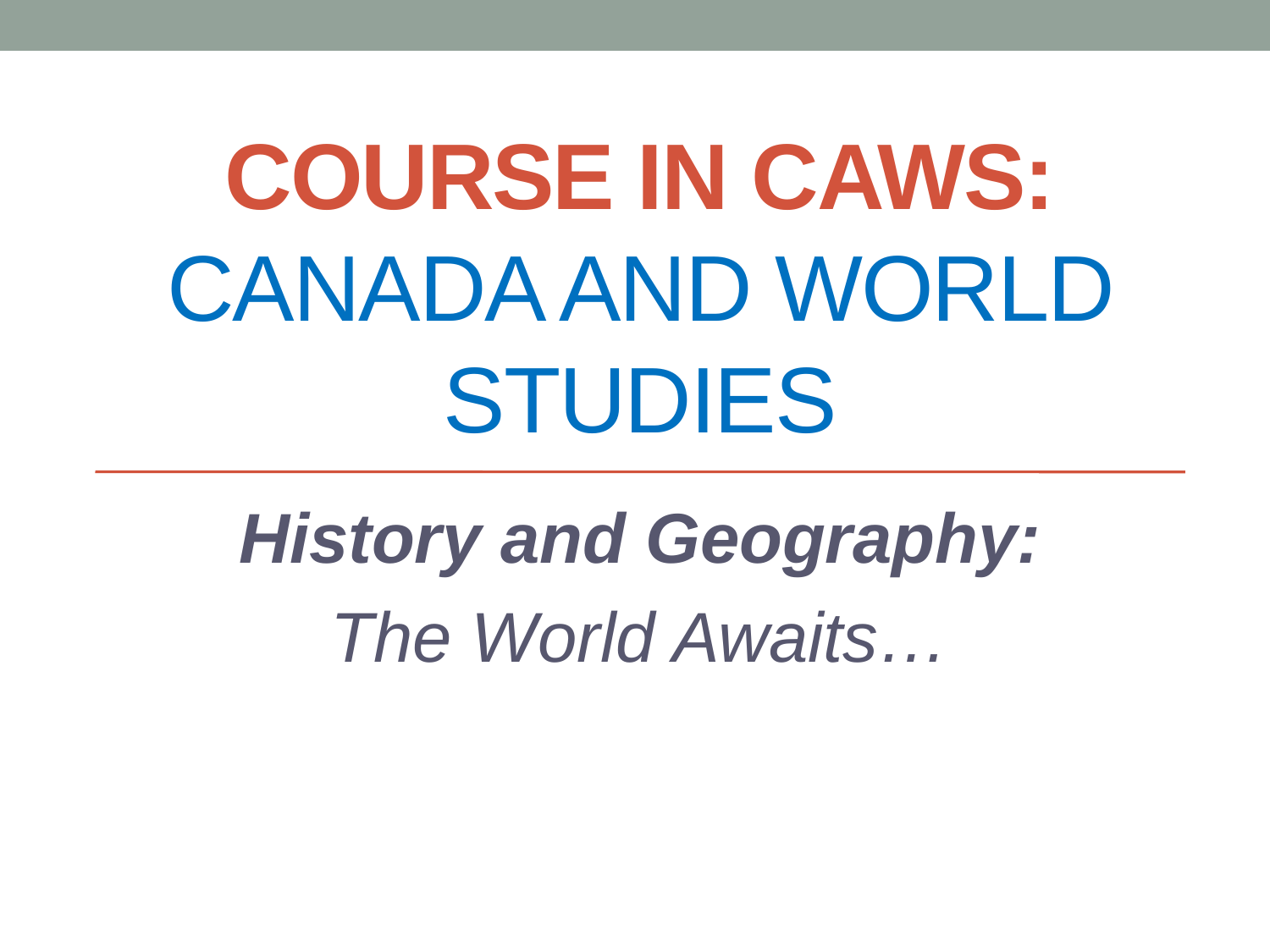

# Course in CAWS: Canada and World Studies
History and Geography:
The World Awaits…